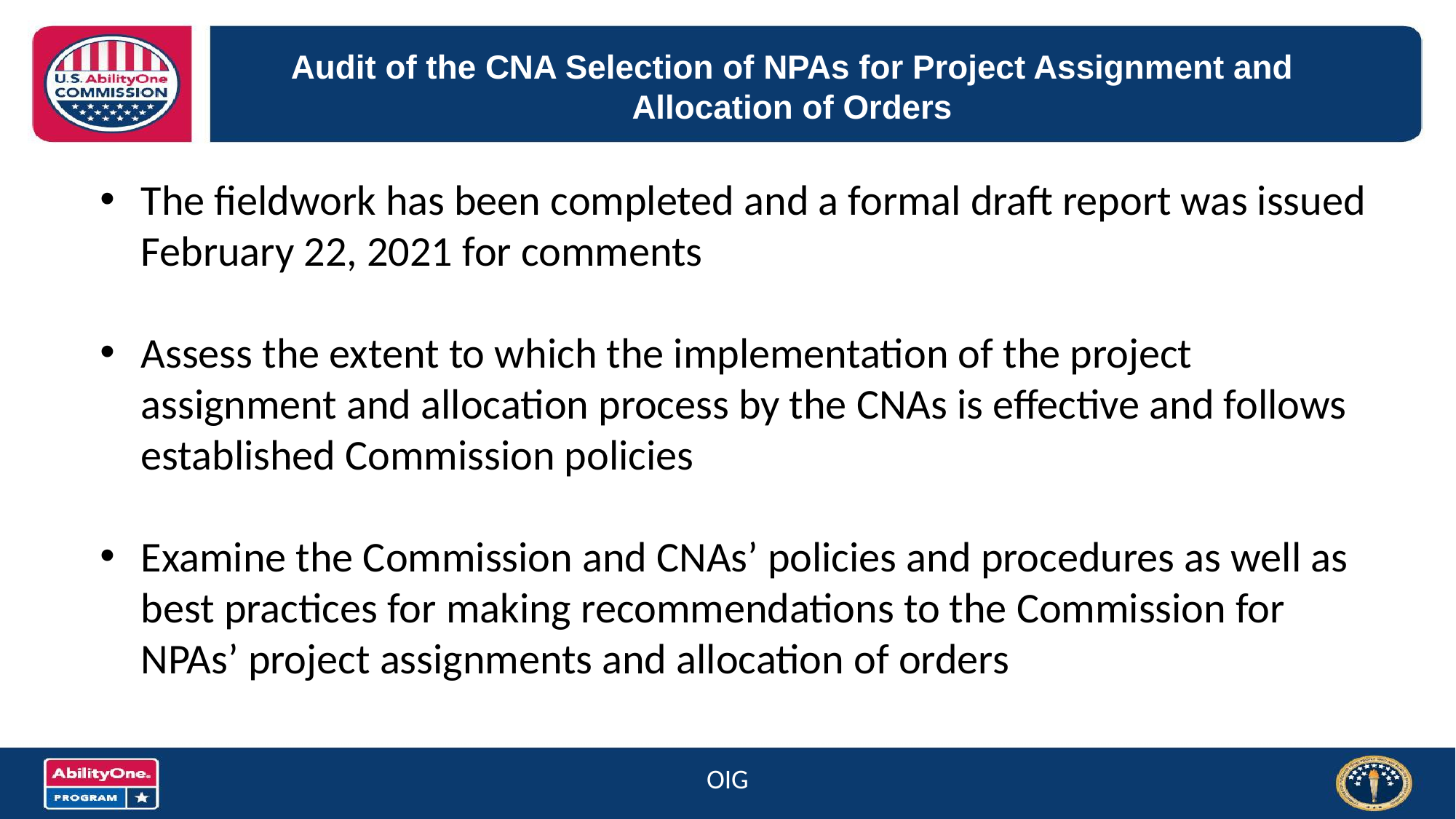

# Audit of the CNA Selection of NPAs for Project Assignment and Allocation of Orders
The fieldwork has been completed and a formal draft report was issued February 22, 2021 for comments

Assess the extent to which the implementation of the project assignment and allocation process by the CNAs is effective and follows established Commission policies

Examine the Commission and CNAs’ policies and procedures as well as best practices for making recommendations to the Commission for NPAs’ project assignments and allocation of orders
OIG